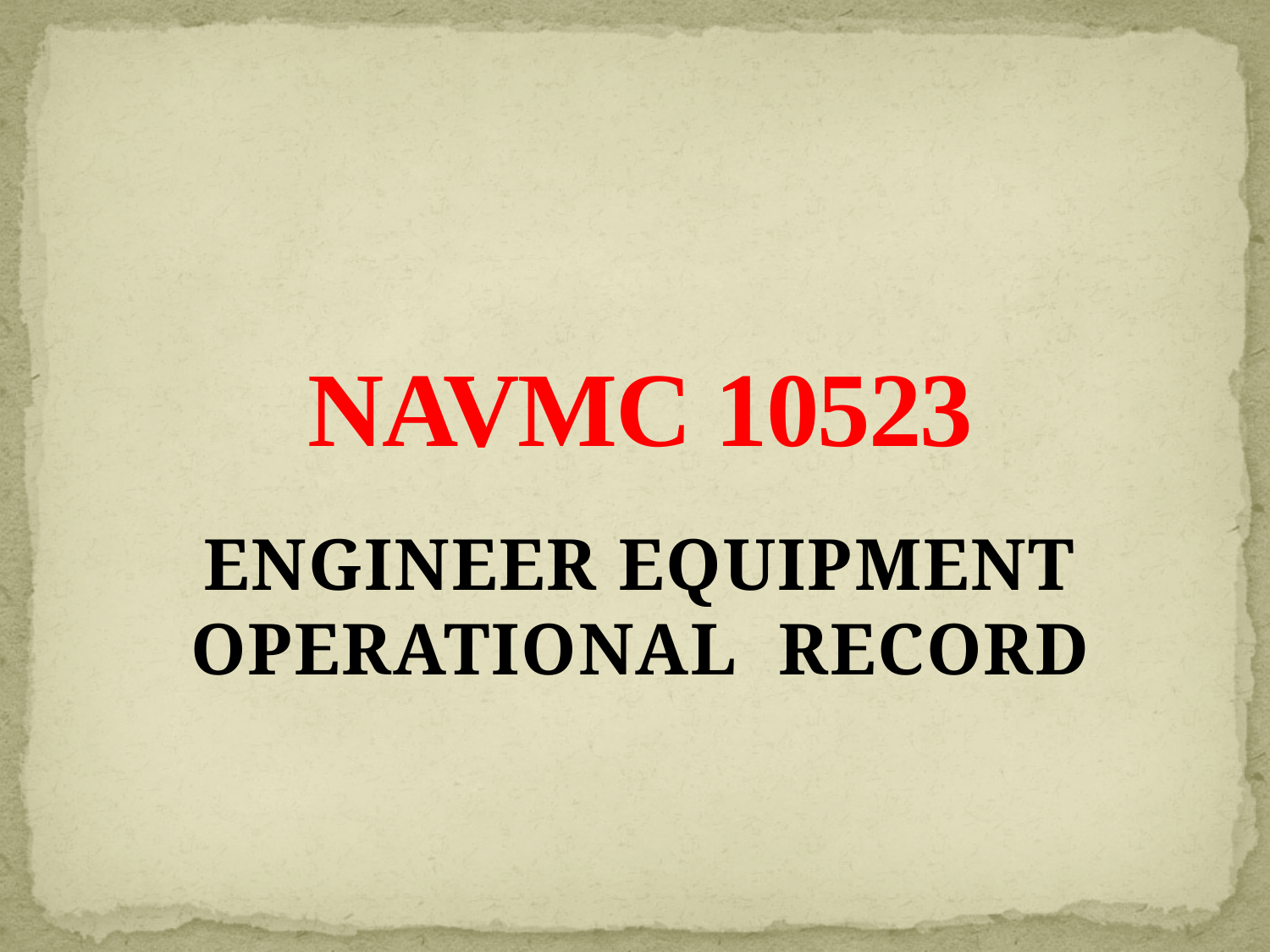

# NAVMC 10523
ENGINEER EQUIPMENT OPERATIONAL  RECORD